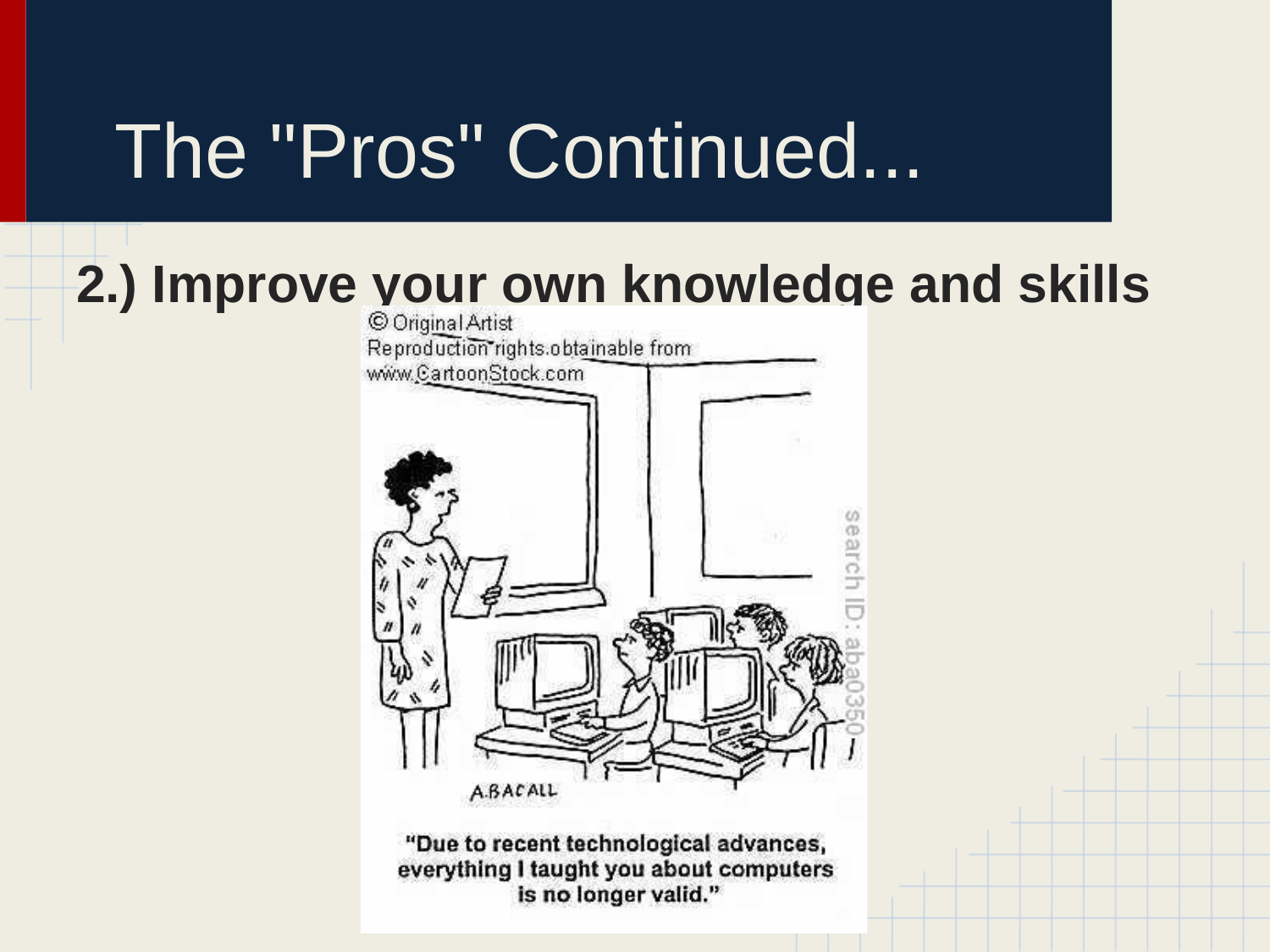

# The "Pros" Continued...
2.) Improve your own knowledge and skills